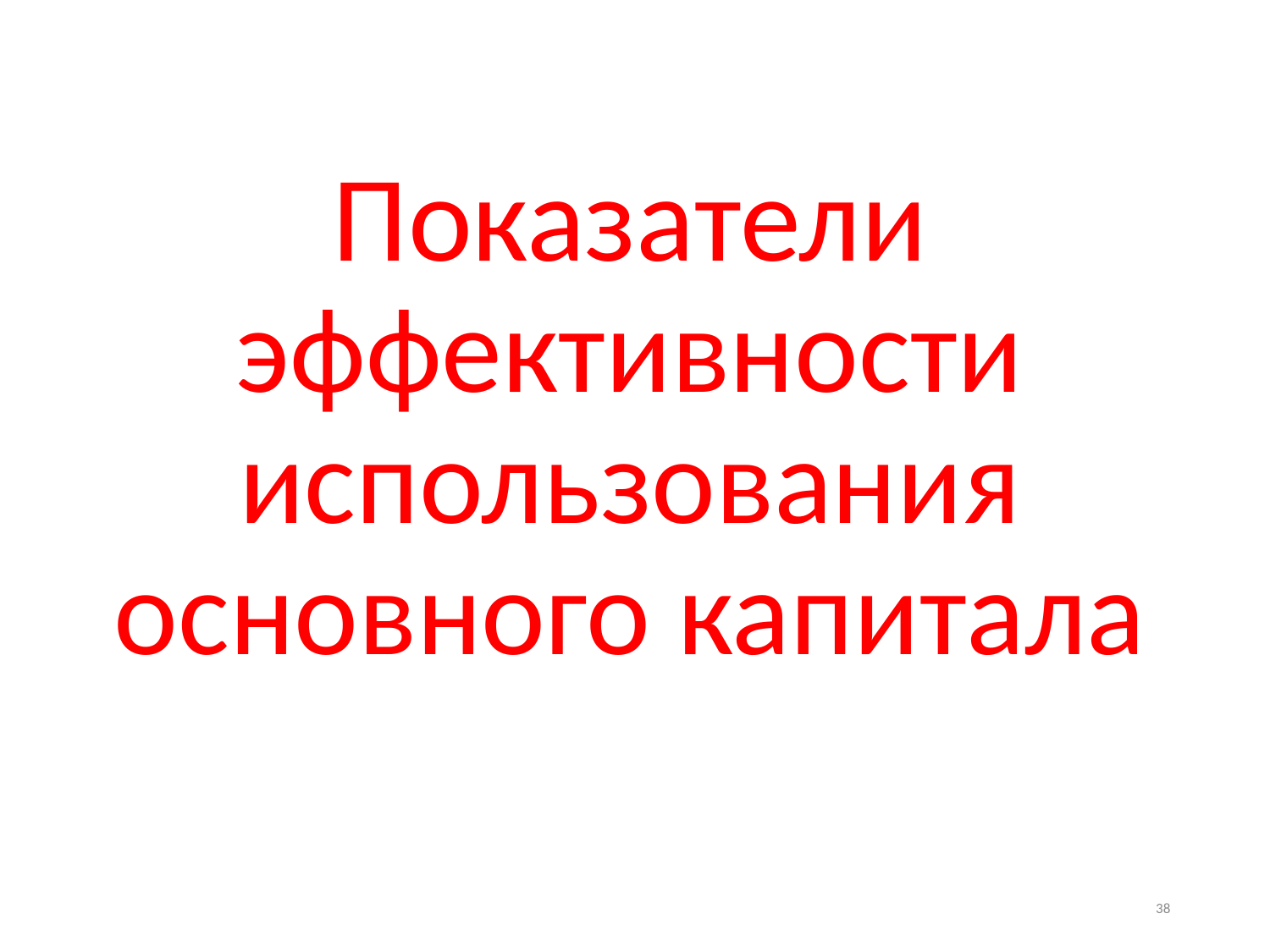

# Показатели эффективности использования основного капитала
38